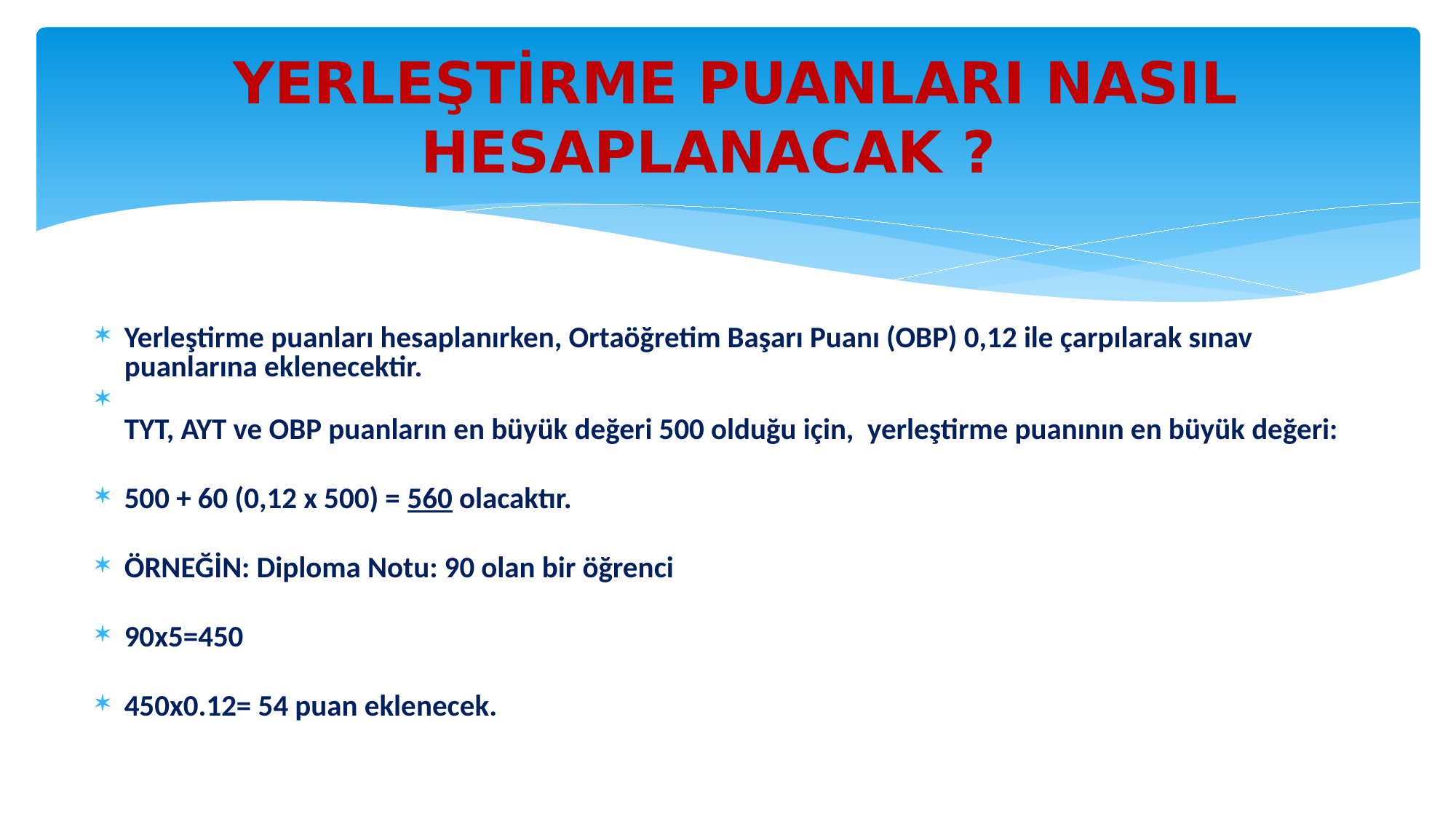

# YERLEŞTİRME PUANLARI NASIL HESAPLANACAK ?
Yerleştirme puanları hesaplanırken, Ortaöğretim Başarı Puanı (OBP) 0,12 ile çarpılarak sınav puanlarına eklenecektir.
TYT, AYT ve OBP puanların en büyük değeri 500 olduğu için,  yerleştirme puanının en büyük değeri:

500 + 60 (0,12 x 500) = 560 olacaktır.

ÖRNEĞİN: Diploma Notu: 90 olan bir öğrenci

90x5=450

450x0.12= 54 puan eklenecek.